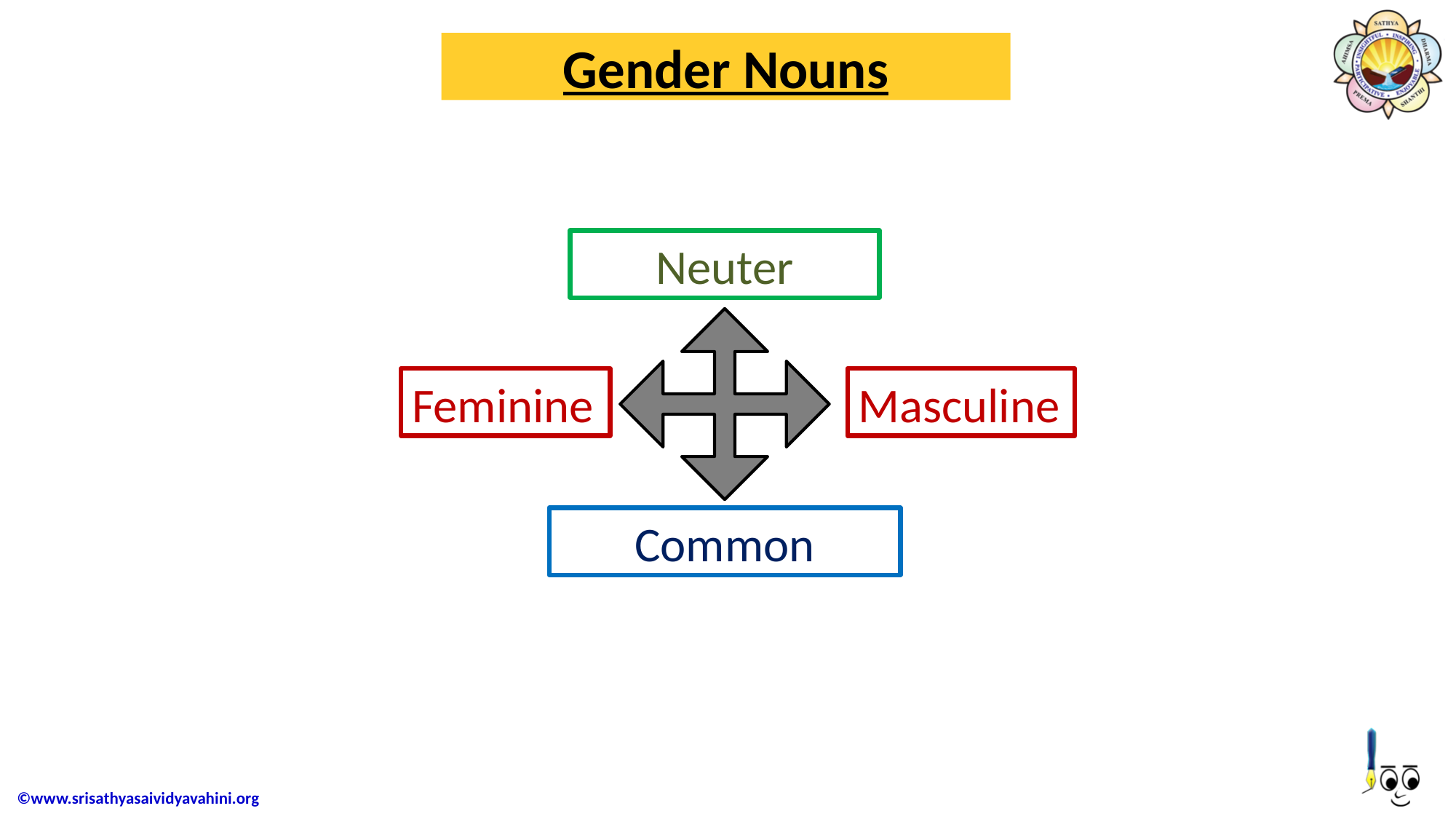

# Gender Nouns
Neuter

Feminine
Masculine
Common